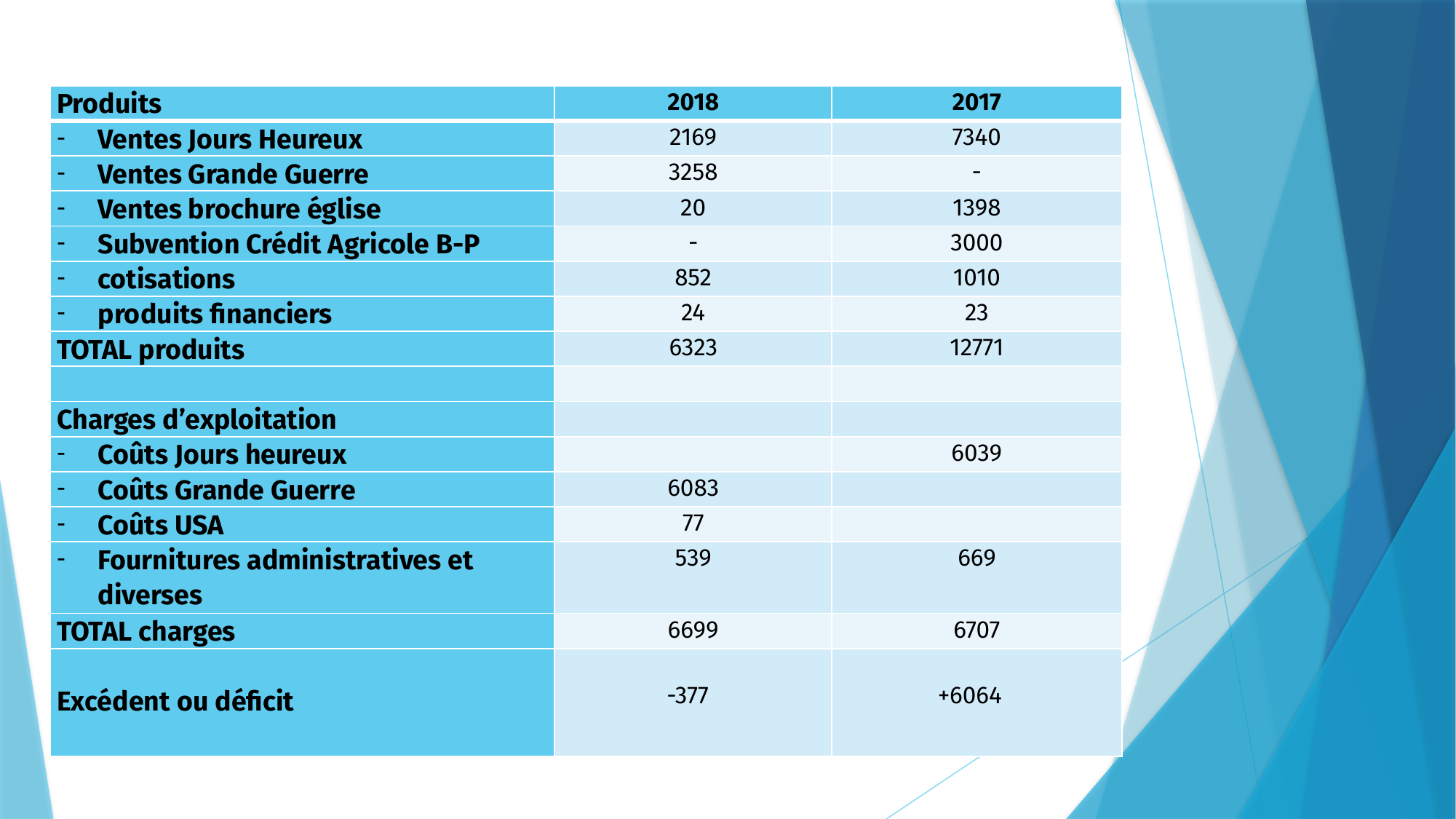

| Produits | 2018 | 2017 |
| --- | --- | --- |
| Ventes Jours Heureux | 2169 | 7340 |
| Ventes Grande Guerre | 3258 | - |
| Ventes brochure église | 20 | 1398 |
| Subvention Crédit Agricole B-P | - | 3000 |
| cotisations | 852 | 1010 |
| produits financiers | 24 | 23 |
| TOTAL produits | 6323 | 12771 |
|  |  |  |
| Charges d’exploitation |  |  |
| Coûts Jours heureux |  | 6039 |
| Coûts Grande Guerre | 6083 |  |
| Coûts USA | 77 |  |
| Fournitures administratives et diverses | 539 | 669 |
| TOTAL charges | 6699 | 6707 |
| Excédent ou déficit | -377 | +6064 |
A.S.M.E. Assemblée générale 5 octobre 2019
5